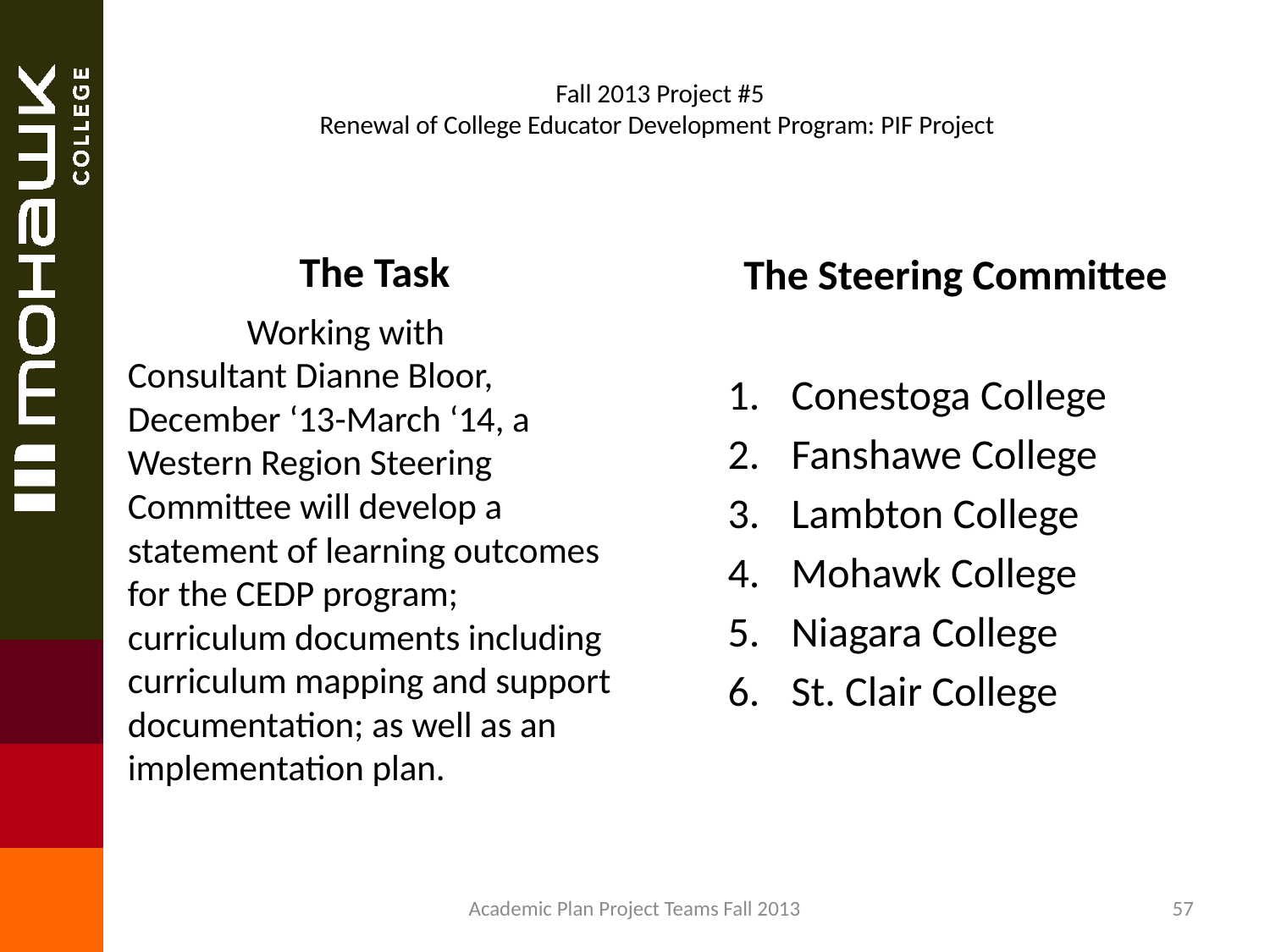

# Fall 2013 Project #5 Renewal of College Educator Development Program: PIF Project
The Task
The Steering Committee
	Working with Consultant Dianne Bloor, December ‘13-March ‘14, a Western Region Steering Committee will develop a statement of learning outcomes for the CEDP program; curriculum documents including curriculum mapping and support documentation; as well as an implementation plan.

Conestoga College
Fanshawe College
Lambton College
Mohawk College
Niagara College
St. Clair College

Academic Plan Project Teams Fall 2013
57